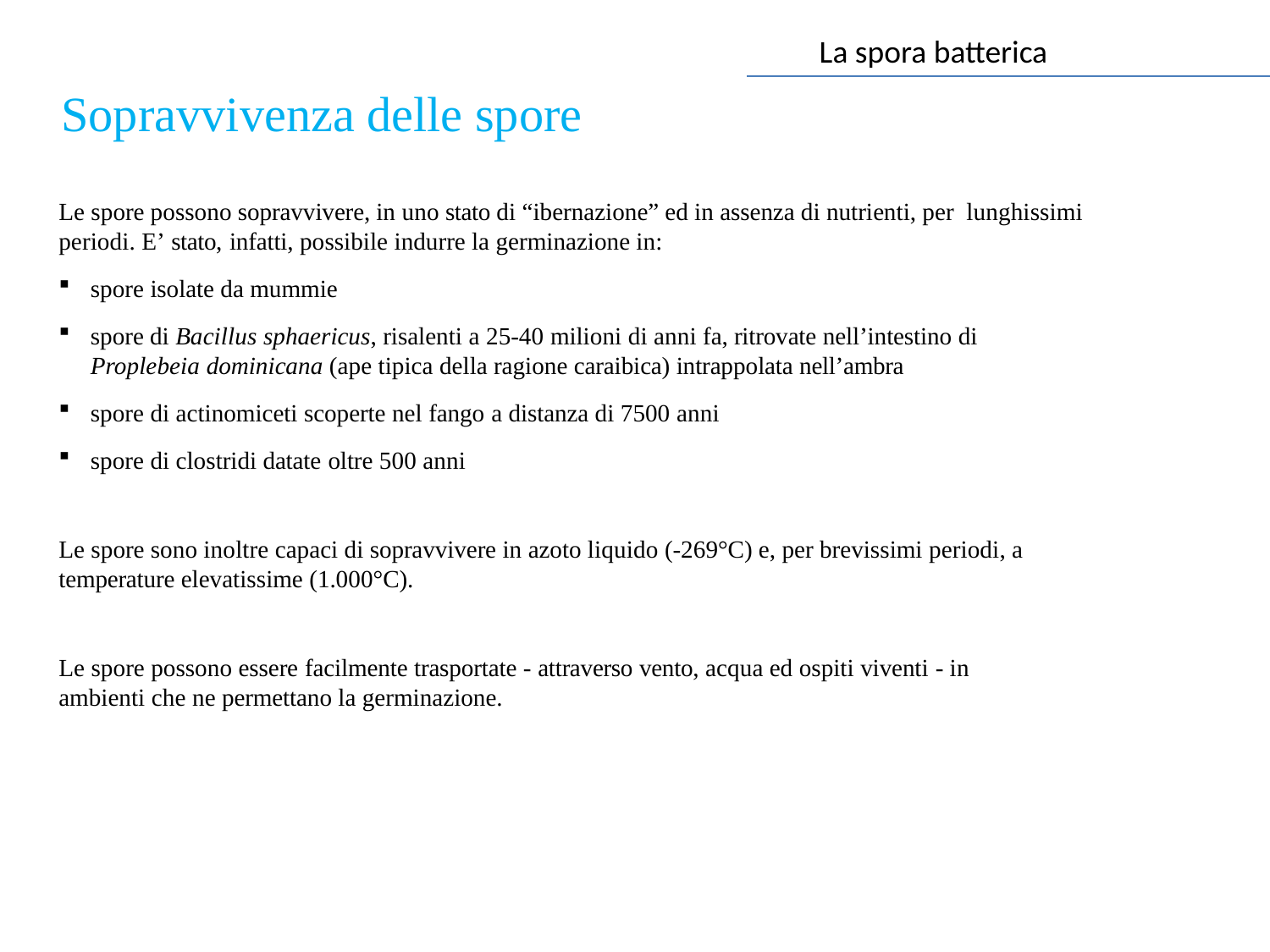

La spora batterica
Sopravvivenza delle spore
Le spore possono sopravvivere, in uno stato di “ibernazione” ed in assenza di nutrienti, per  lunghissimi periodi. E’ stato, infatti, possibile indurre la germinazione in:
spore isolate da mummie
spore di Bacillus sphaericus, risalenti a 25-40 milioni di anni fa, ritrovate nell’intestino di
Proplebeia dominicana (ape tipica della ragione caraibica) intrappolata nell’ambra
spore di actinomiceti scoperte nel fango a distanza di 7500 anni
spore di clostridi datate oltre 500 anni

Le spore sono inoltre capaci di sopravvivere in azoto liquido (-269°C) e, per brevissimi periodi, a
temperature elevatissime (1.000°C).

Le spore possono essere facilmente trasportate - attraverso vento, acqua ed ospiti viventi - in
ambienti che ne permettano la germinazione.